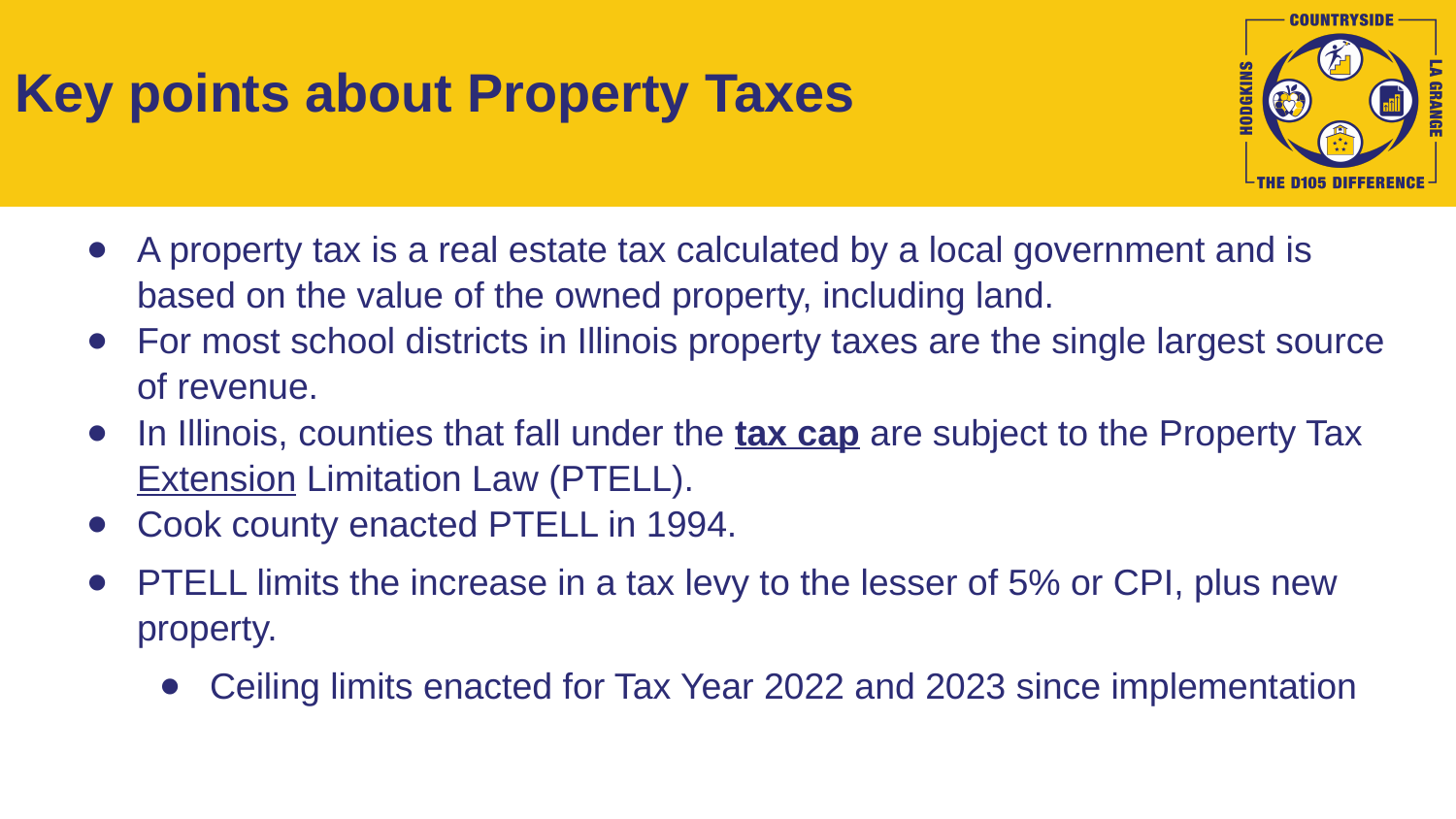

# Key points about Property Taxes
A property tax is a real estate tax calculated by a local government and is based on the value of the owned property, including land.
For most school districts in Illinois property taxes are the single largest source of revenue.
In Illinois, counties that fall under the tax cap are subject to the Property Tax Extension Limitation Law (PTELL).
Cook county enacted PTELL in 1994.
PTELL limits the increase in a tax levy to the lesser of 5% or CPI, plus new property.
Ceiling limits enacted for Tax Year 2022 and 2023 since implementation